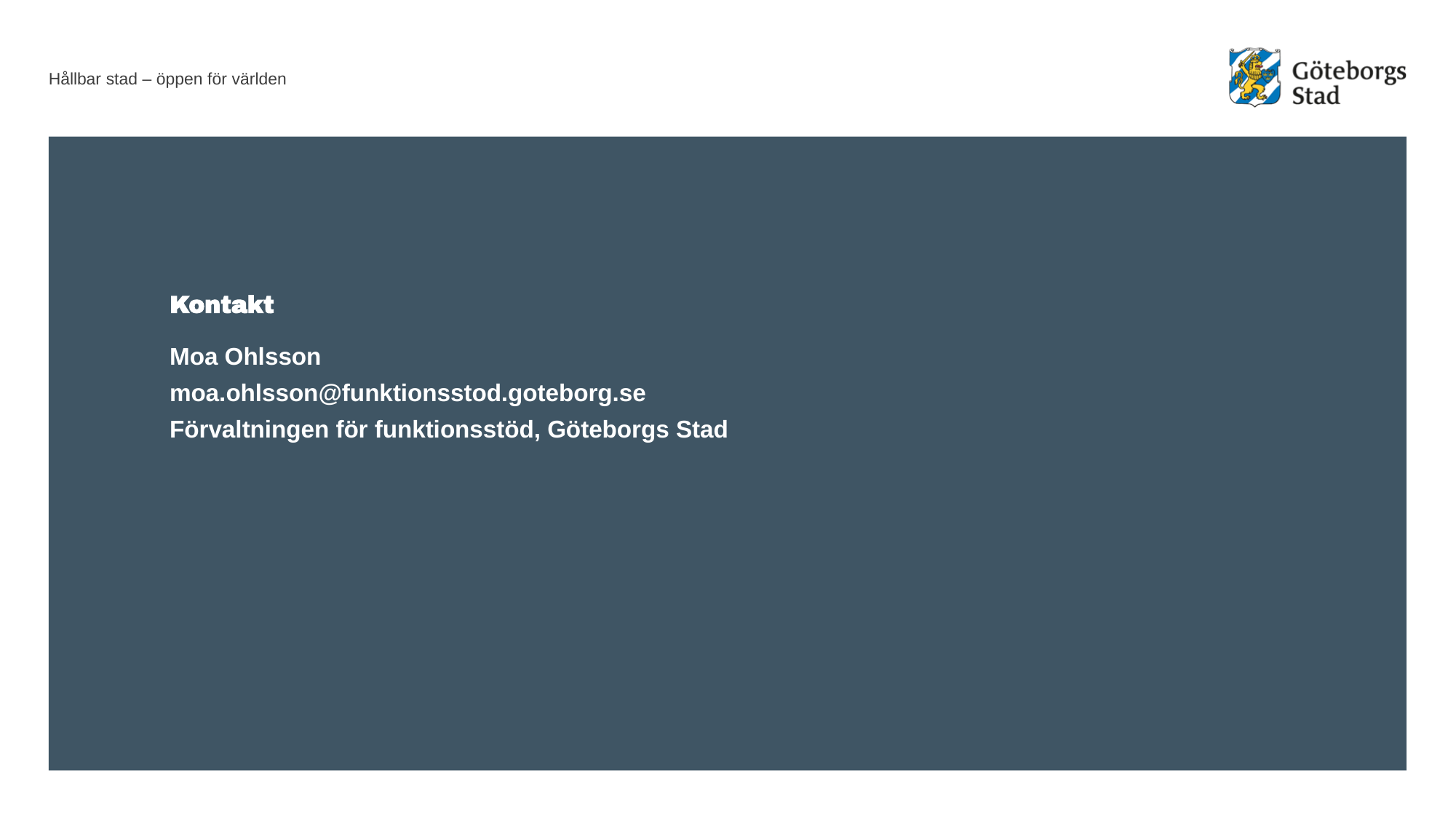

# Kontakt
Moa Ohlsson
moa.ohlsson@funktionsstod.goteborg.se
Förvaltningen för funktionsstöd, Göteborgs Stad